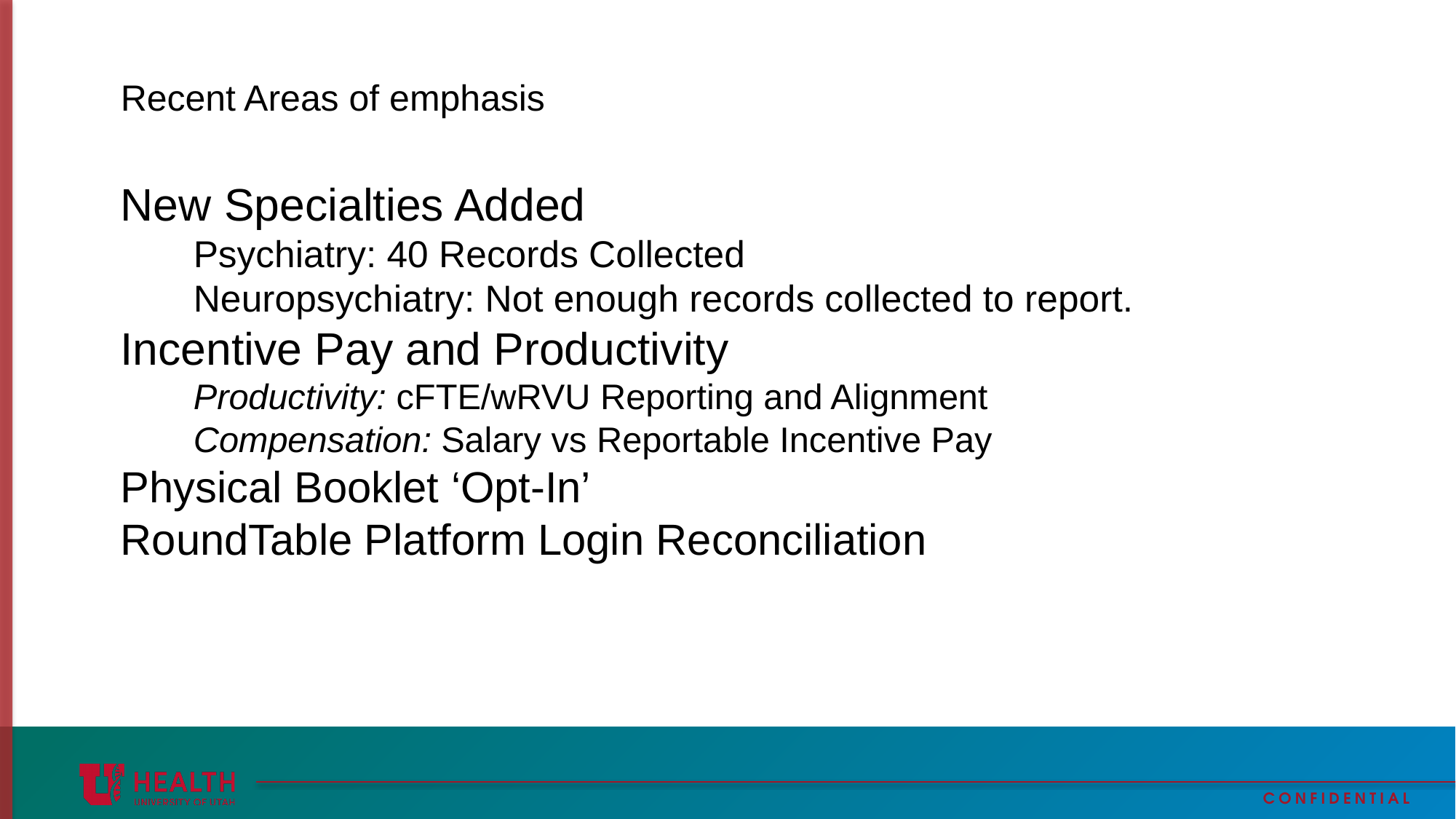

# Recent Areas of emphasis
New Specialties Added
Psychiatry: 40 Records Collected
Neuropsychiatry: Not enough records collected to report.
Incentive Pay and Productivity
Productivity: cFTE/wRVU Reporting and Alignment
Compensation: Salary vs Reportable Incentive Pay
Physical Booklet ‘Opt-In’
RoundTable Platform Login Reconciliation